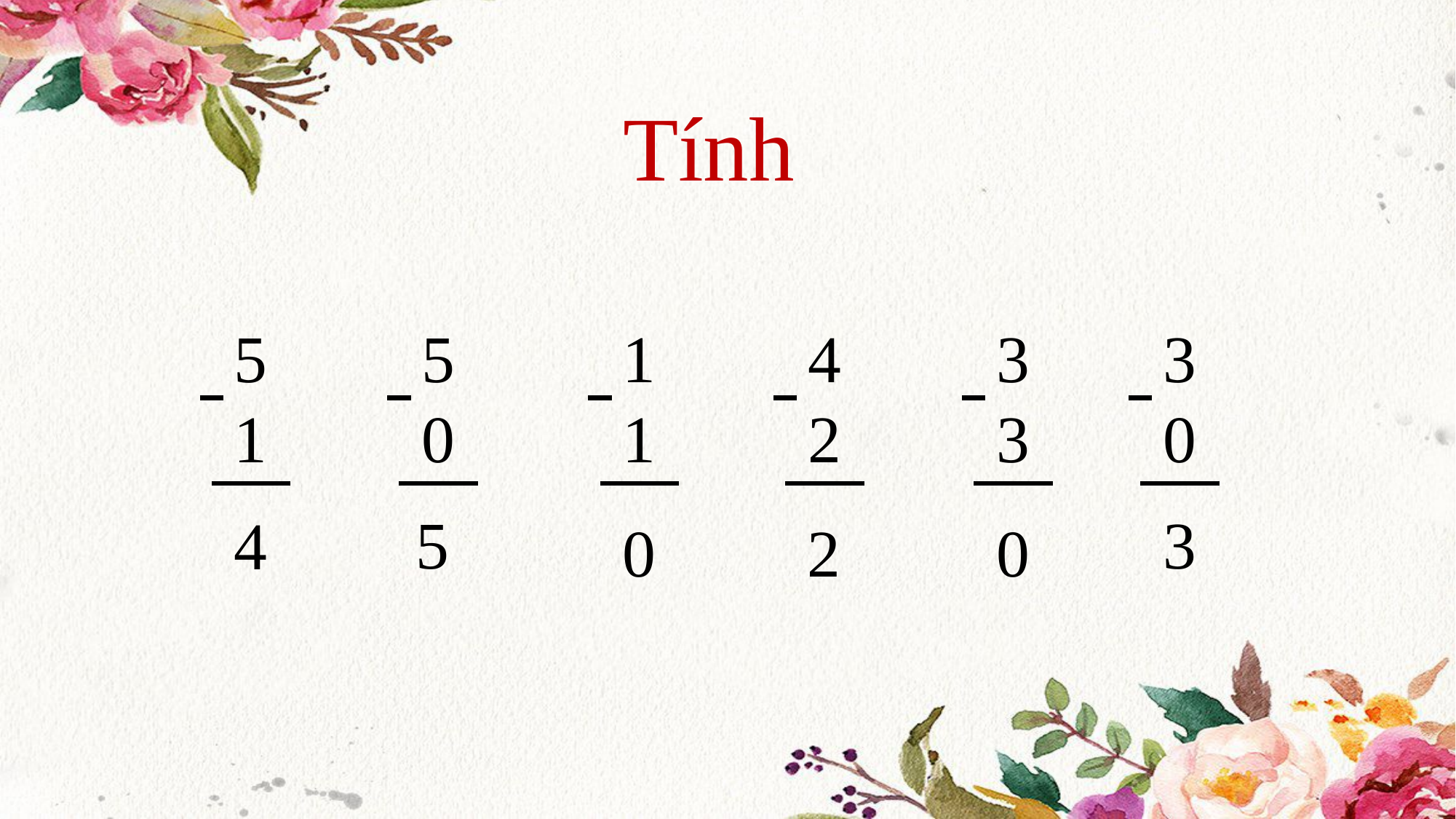

Tính

5
1
5
0
1
1
4
2
3
3
3
0
3
5
4
0
2
0